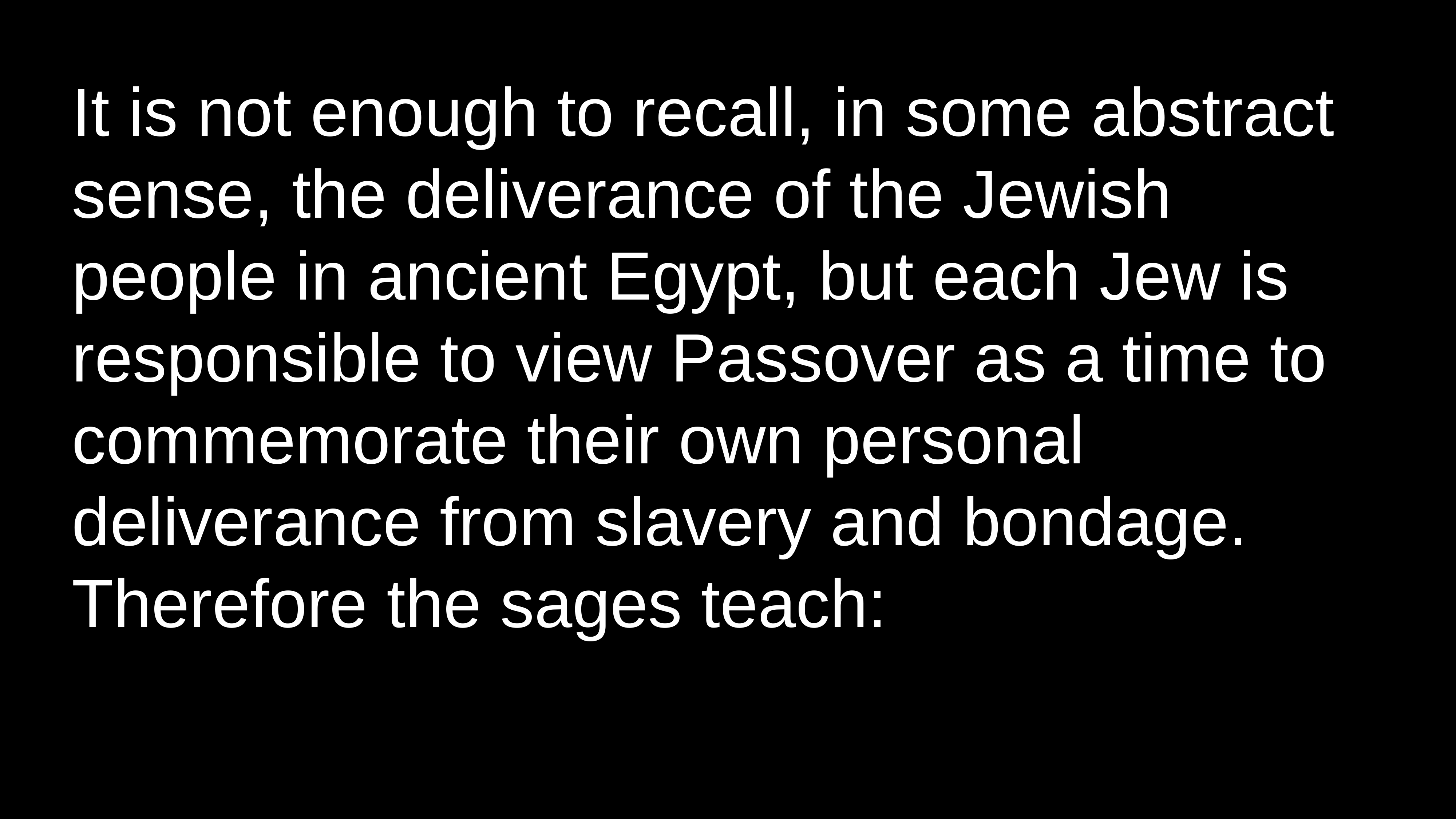

It is not enough to recall, in some abstract sense, the deliverance of the Jewish people in ancient Egypt, but each Jew is responsible to view Passover as a time to commemorate their own personal deliverance from slavery and bondage. Therefore the sages teach: